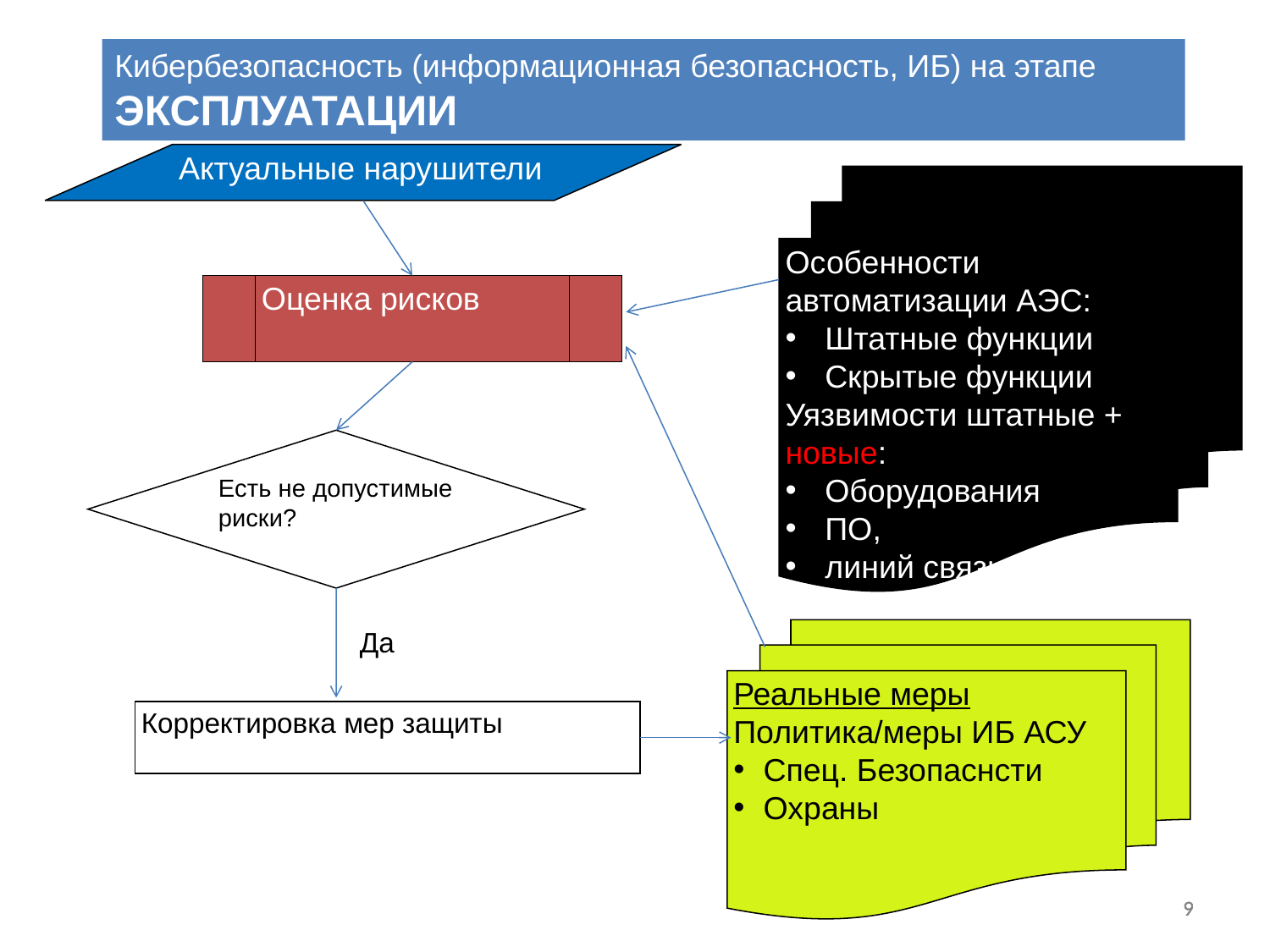

Кибербезопасность (информационная безопасность, ИБ) на этапе ЭКСПЛУАТАЦИИ

Актуальные нарушители

Оценка рисков
Есть не допустимые риски?
Реальные меры
Политика/меры ИБ АСУ
Спец. Безопаснсти
Охраны
Да

Особенности автоматизации АЭС:
Штатные функции
Скрытые функции
Уязвимости штатные + новые:
Оборудования
ПО,
линий связи

Корректировка мер защиты
9
9
9
9